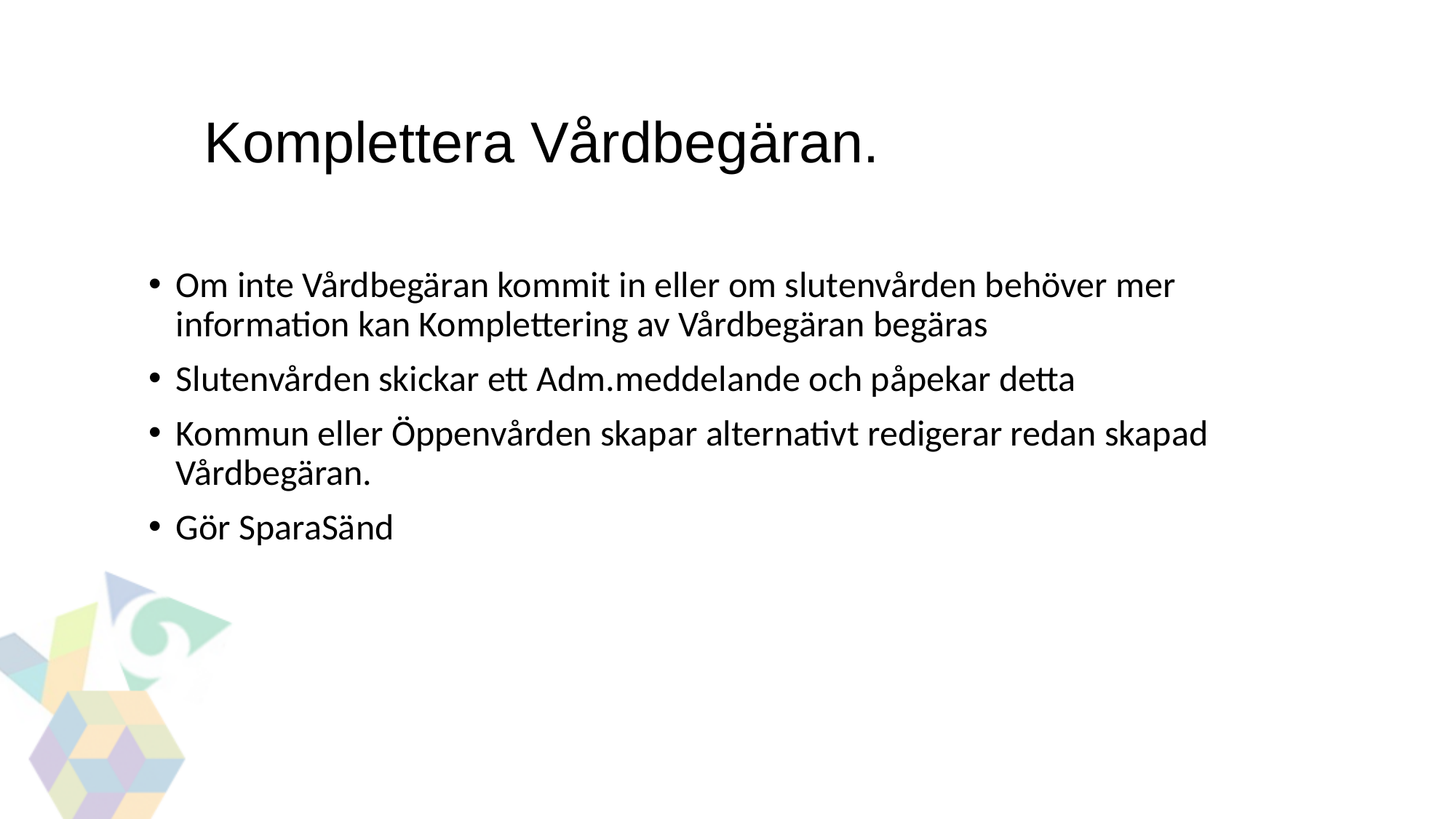

Komplettera Vårdbegäran.

Om inte Vårdbegäran kommit in eller om slutenvården behöver mer information kan Komplettering av Vårdbegäran begäras
Slutenvården skickar ett Adm.meddelande och påpekar detta
Kommun eller Öppenvården skapar alternativt redigerar redan skapad Vårdbegäran.
Gör SparaSänd